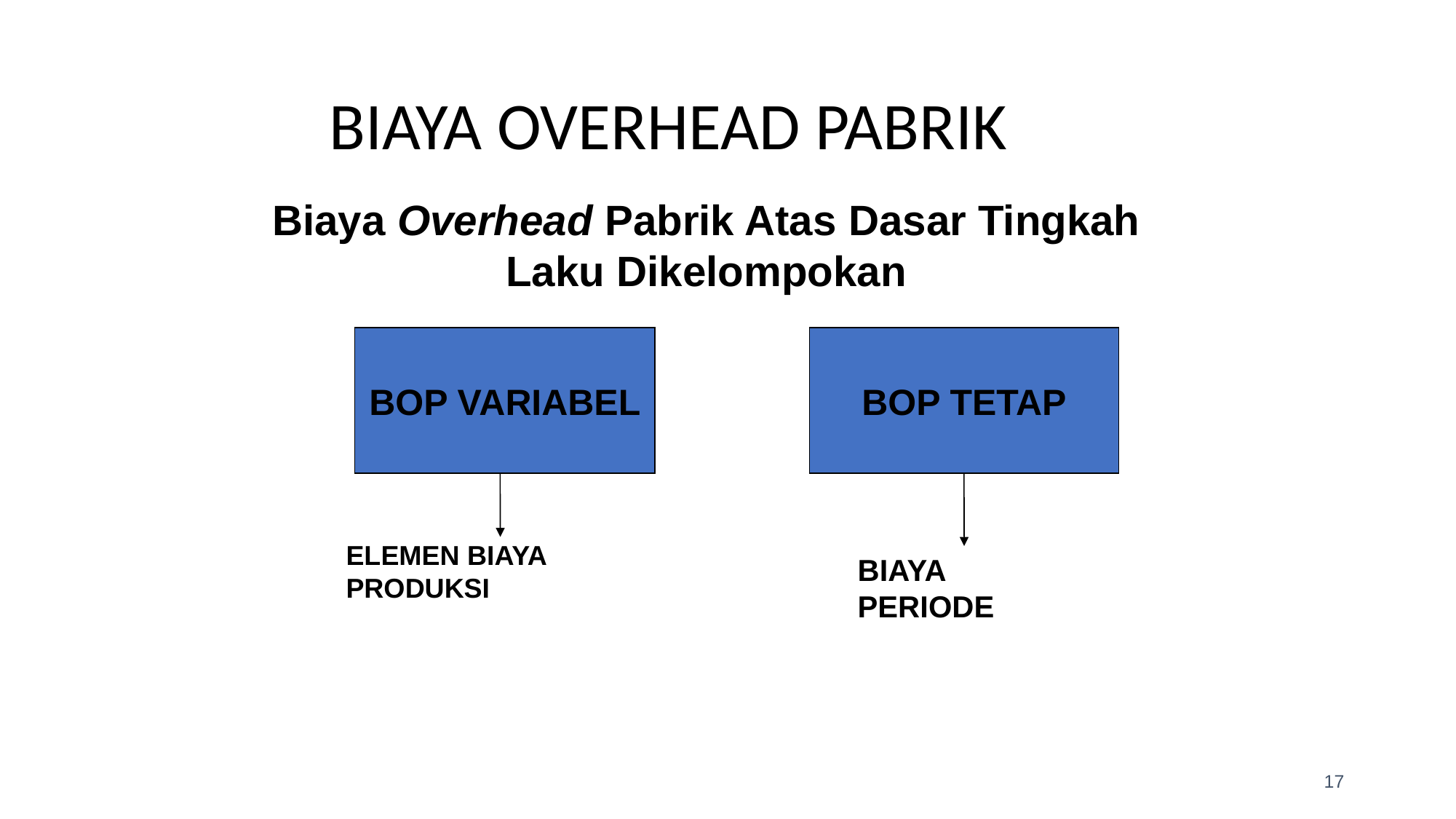

BIAYA OVERHEAD PABRIK
Biaya Overhead Pabrik Atas Dasar Tingkah Laku Dikelompokan
BOP VARIABEL
BOP TETAP

ELEMEN BIAYA PRODUKSI
BIAYA PERIODE
17